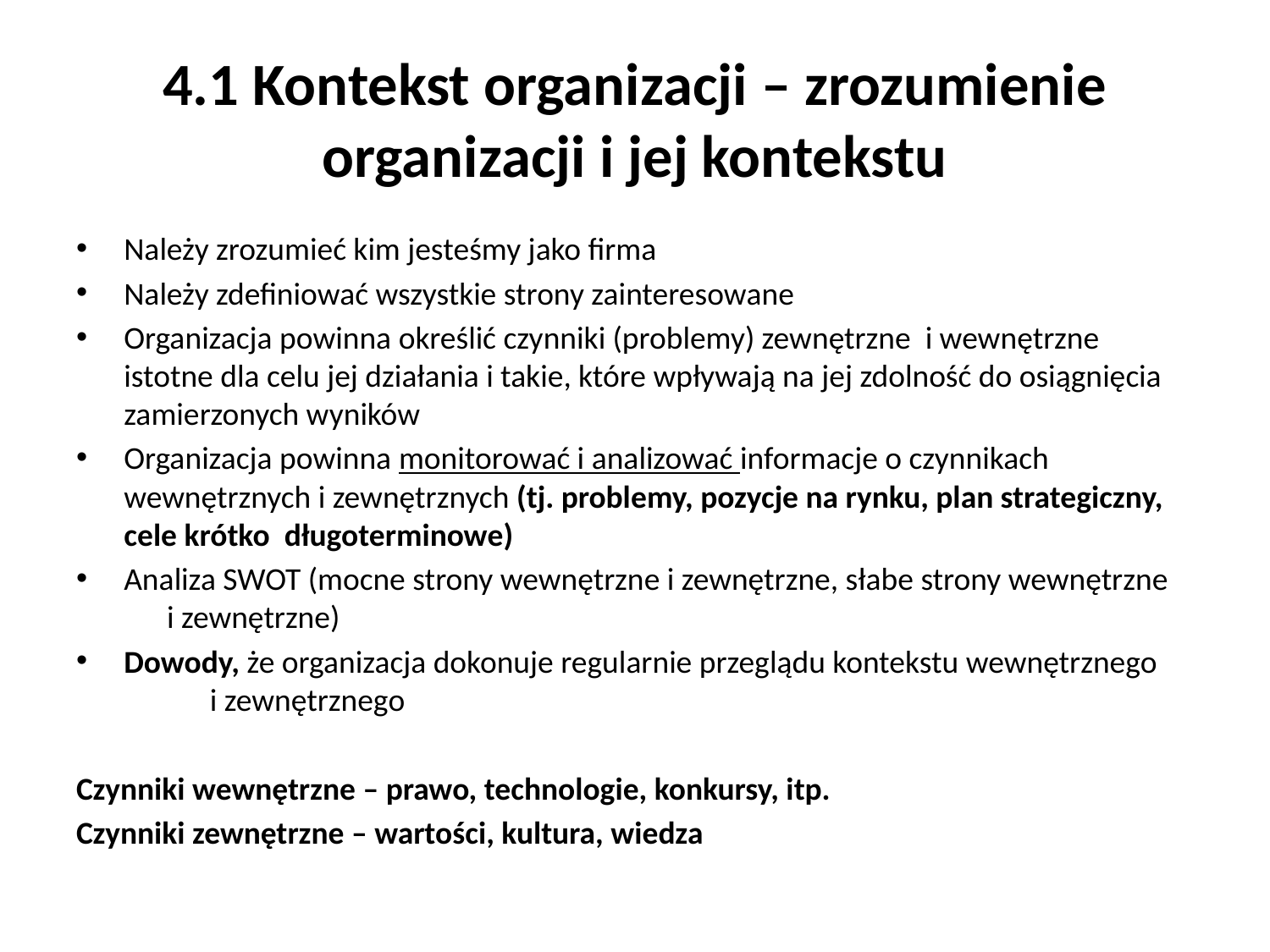

# 4.1 Kontekst organizacji – zrozumienie organizacji i jej kontekstu
Należy zrozumieć kim jesteśmy jako firma
Należy zdefiniować wszystkie strony zainteresowane
Organizacja powinna określić czynniki (problemy) zewnętrzne  i wewnętrzne istotne dla celu jej działania i takie, które wpływają na jej zdolność do osiągnięcia zamierzonych wyników
Organizacja powinna monitorować i analizować informacje o czynnikach wewnętrznych i zewnętrznych (tj. problemy, pozycje na rynku, plan strategiczny, cele krótko  długoterminowe)
Analiza SWOT (mocne strony wewnętrzne i zewnętrzne, słabe strony wewnętrzne          i zewnętrzne)
Dowody, że organizacja dokonuje regularnie przeglądu kontekstu wewnętrznego                 i zewnętrznego

Czynniki wewnętrzne – prawo, technologie, konkursy, itp.
Czynniki zewnętrzne – wartości, kultura, wiedza